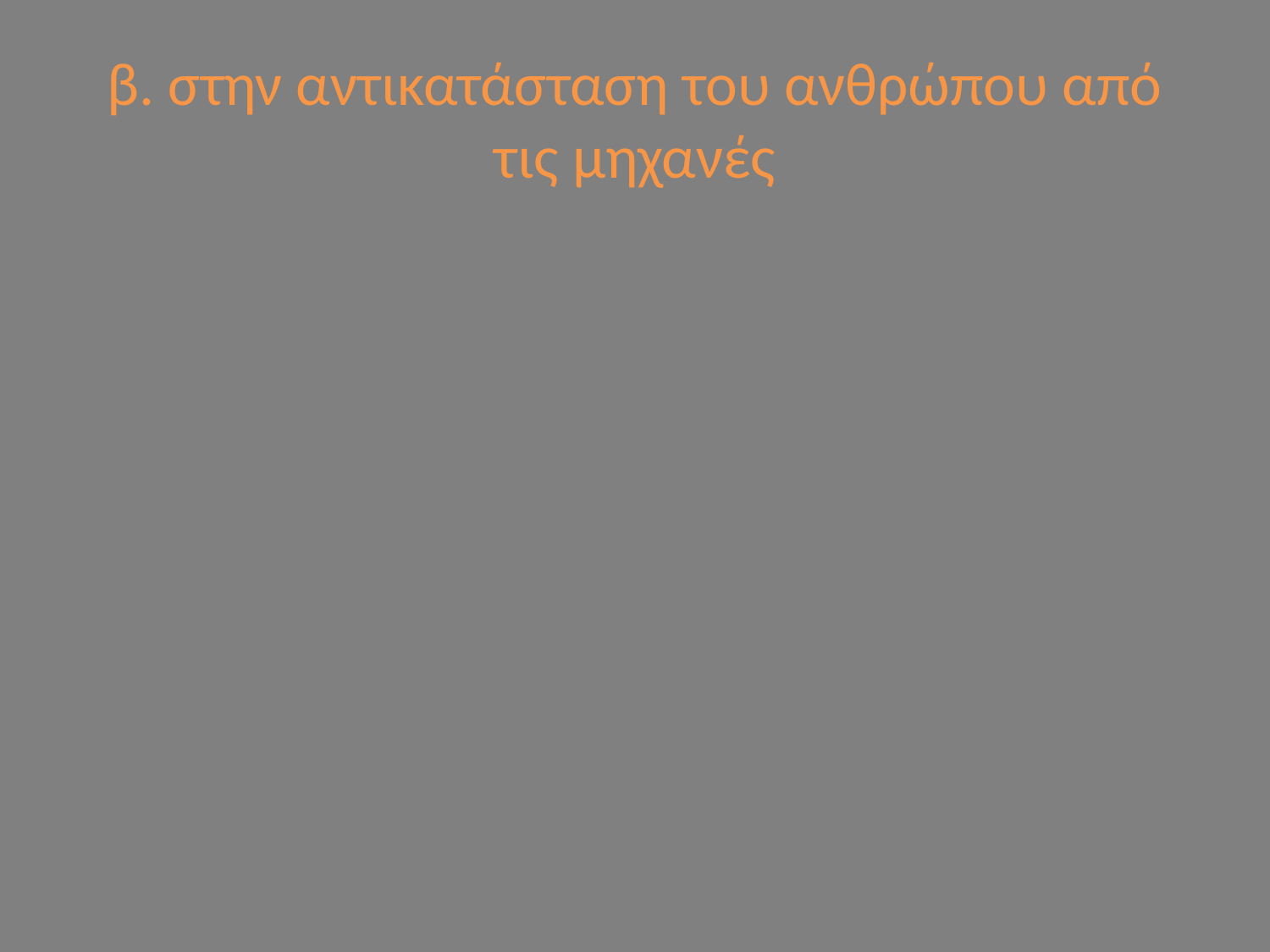

# β. στην αντικατάσταση του ανθρώπου από τις μηχανές